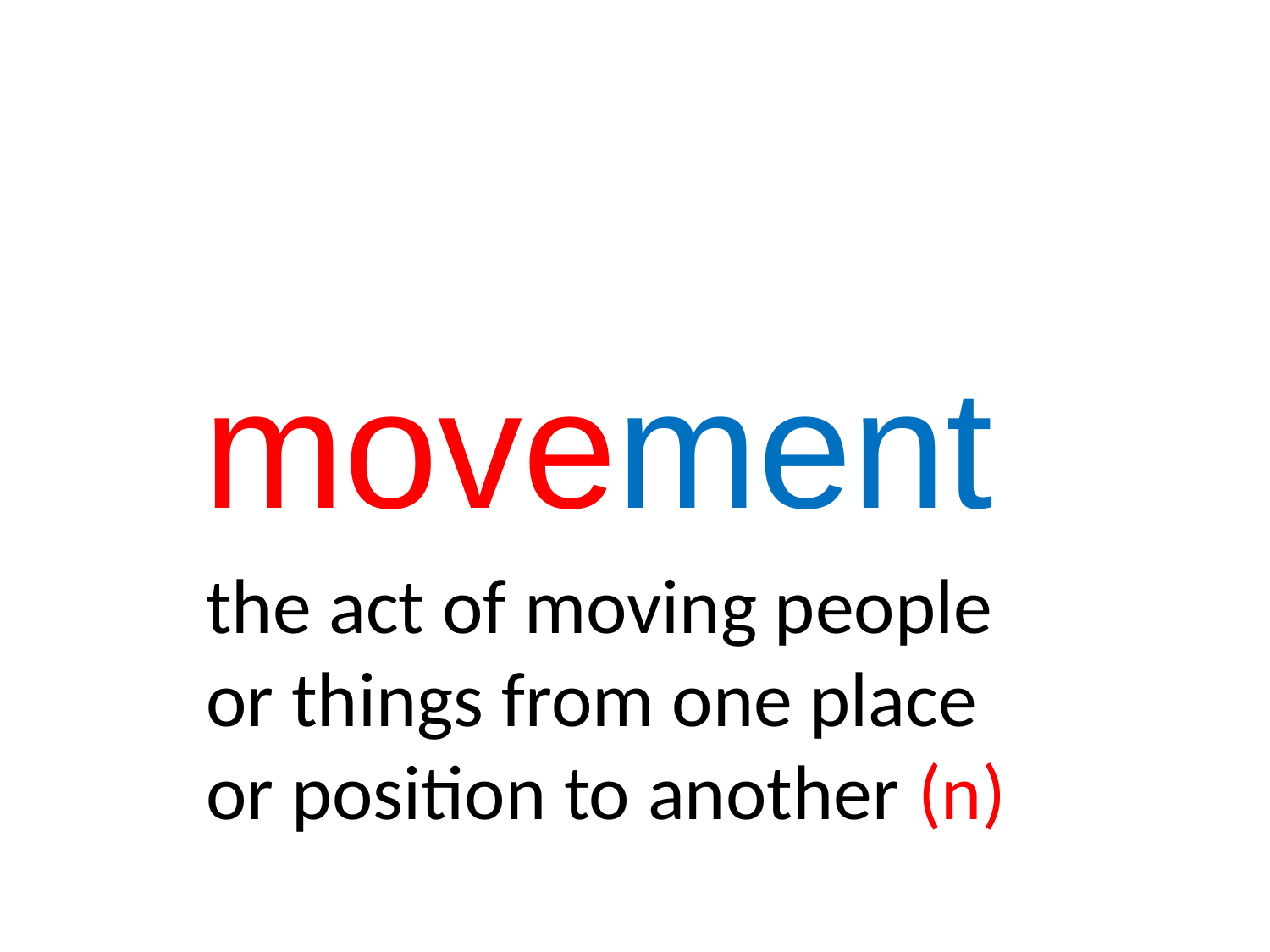

# movement
the act of moving people or things from one place or position to another (n)